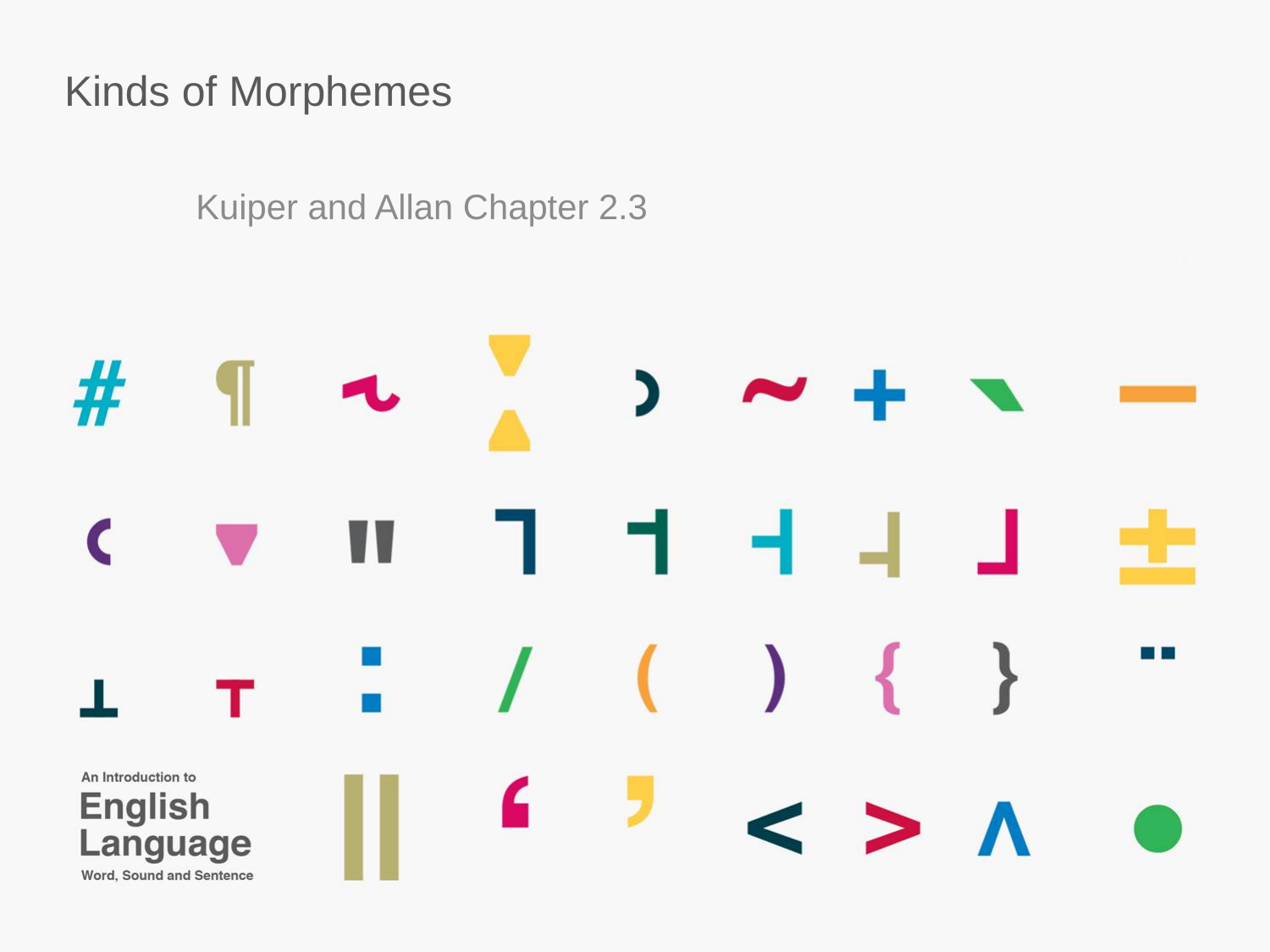

# Kinds of Morphemes
Kuiper and Allan Chapter 2.3